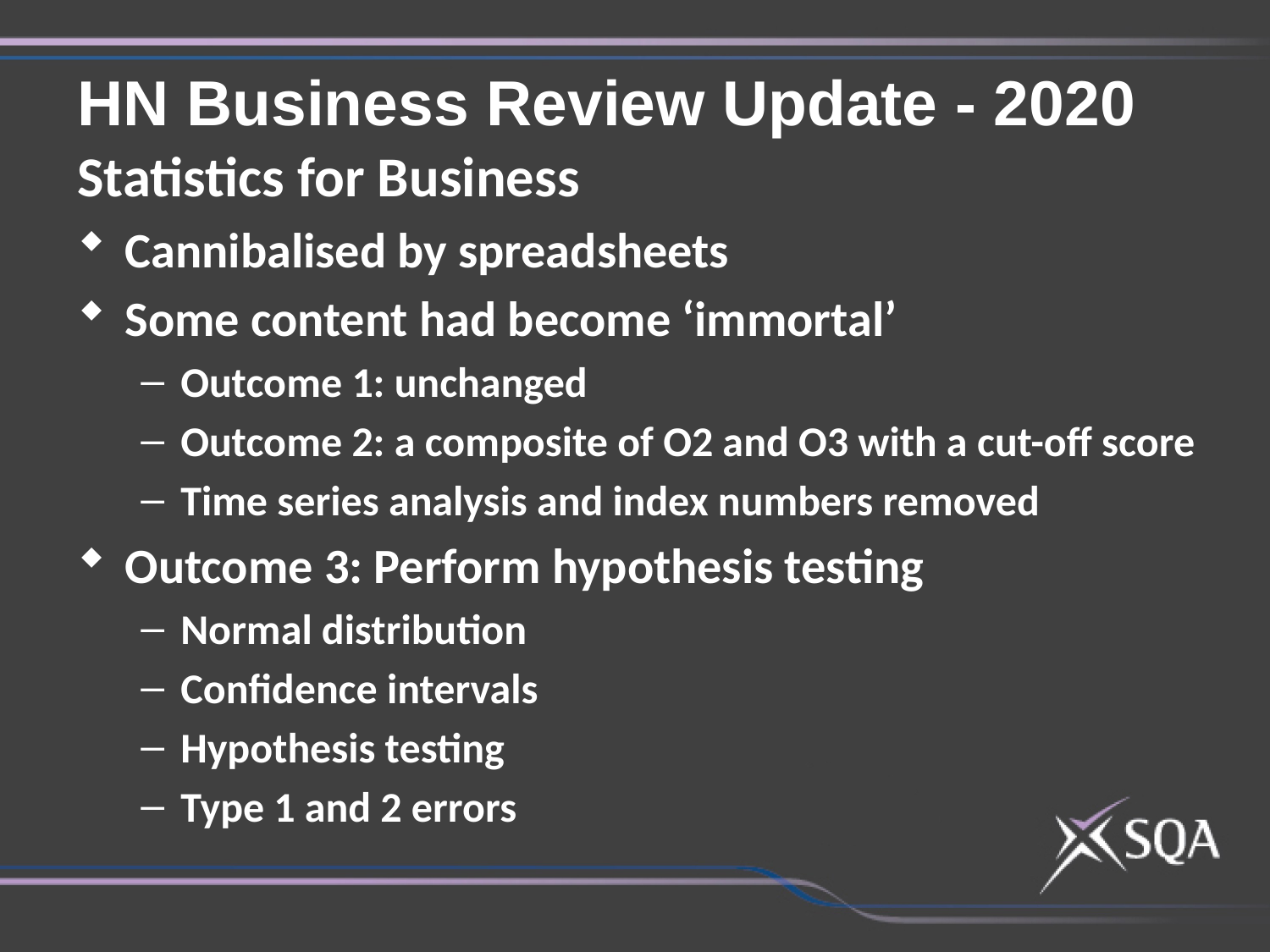

HN Business Review Update - 2020
Statistics for Business
Cannibalised by spreadsheets
Some content had become ‘immortal’
Outcome 1: unchanged
Outcome 2: a composite of O2 and O3 with a cut-off score
Time series analysis and index numbers removed
Outcome 3: Perform hypothesis testing
Normal distribution
Confidence intervals
Hypothesis testing
Type 1 and 2 errors